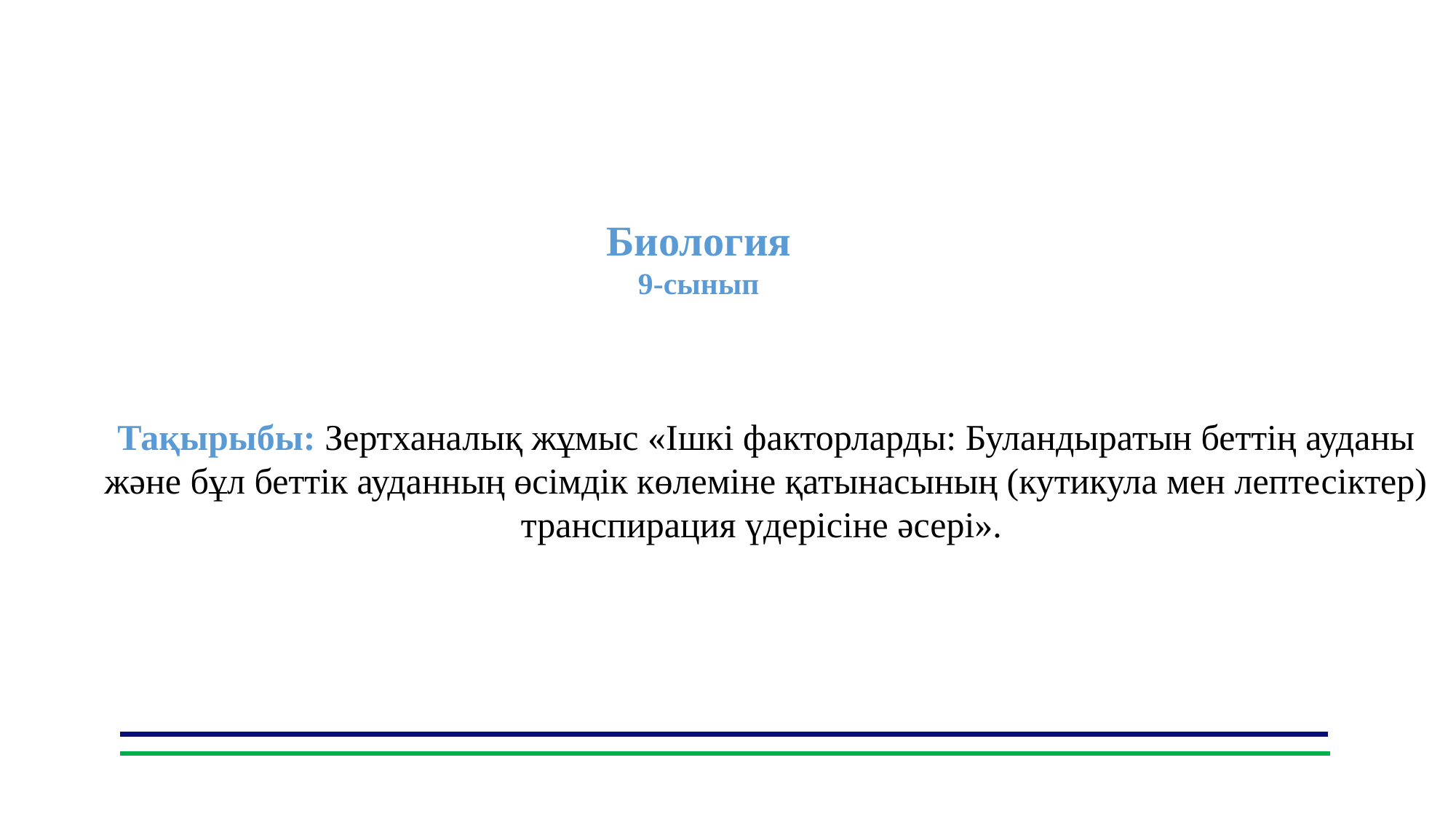

Биология
9-сынып
Тақырыбы: Зертханалық жұмыс «Ішкі факторларды: Буландыратын беттің ауданы және бұл беттік ауданның өсімдік көлеміне қатынасының (кутикула мен лептесіктер) транспирация үдерісіне әсері».